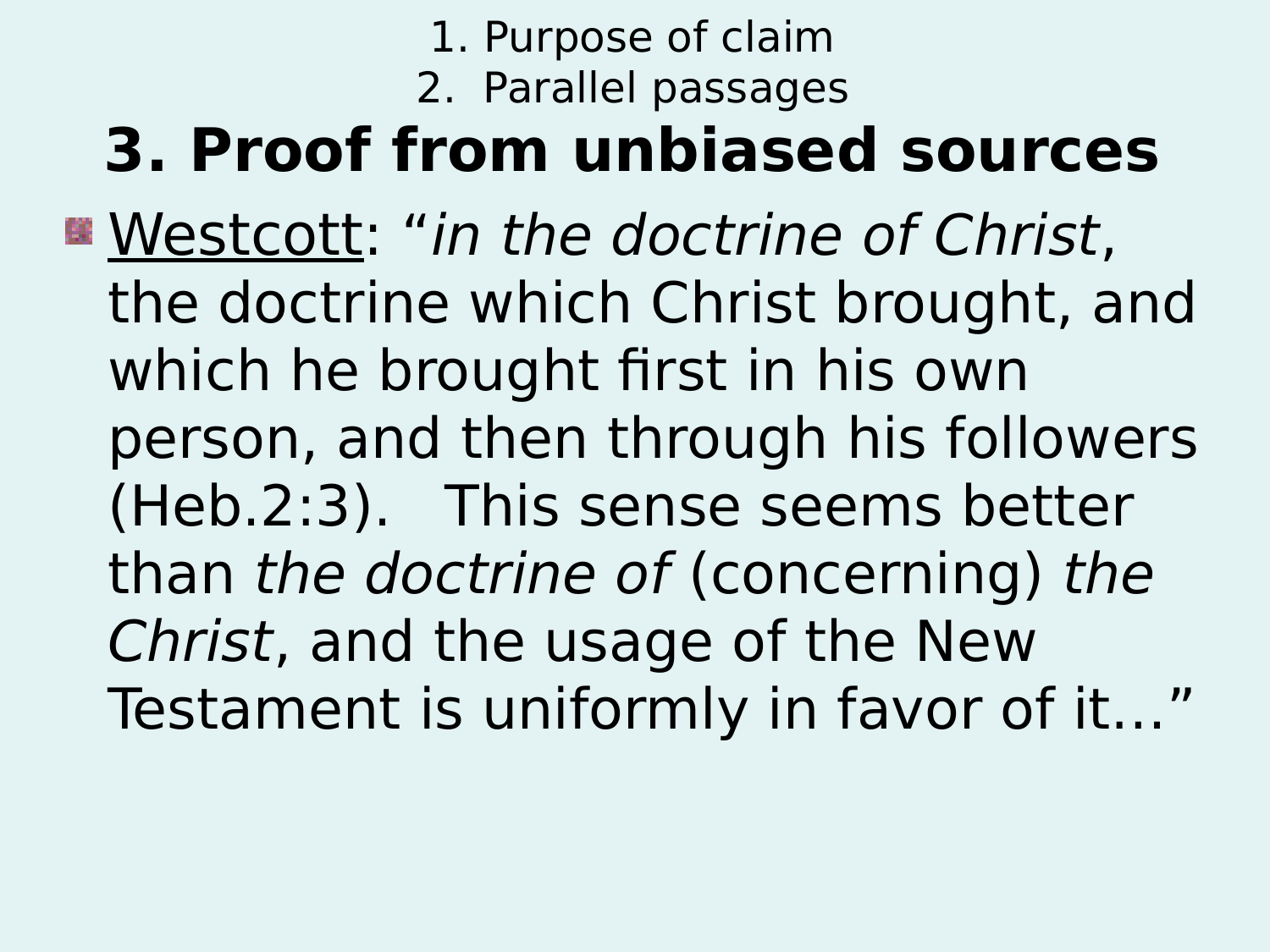

1. Purpose of claim
2.  Parallel passages
3. Proof from unbiased sources
Westcott: “in the doctrine of Christ, the doctrine which Christ brought, and which he brought first in his own person, and then through his followers (Heb.2:3).   This sense seems better than the doctrine of (concerning) the Christ, and the usage of the New Testament is uniformly in favor of it…”